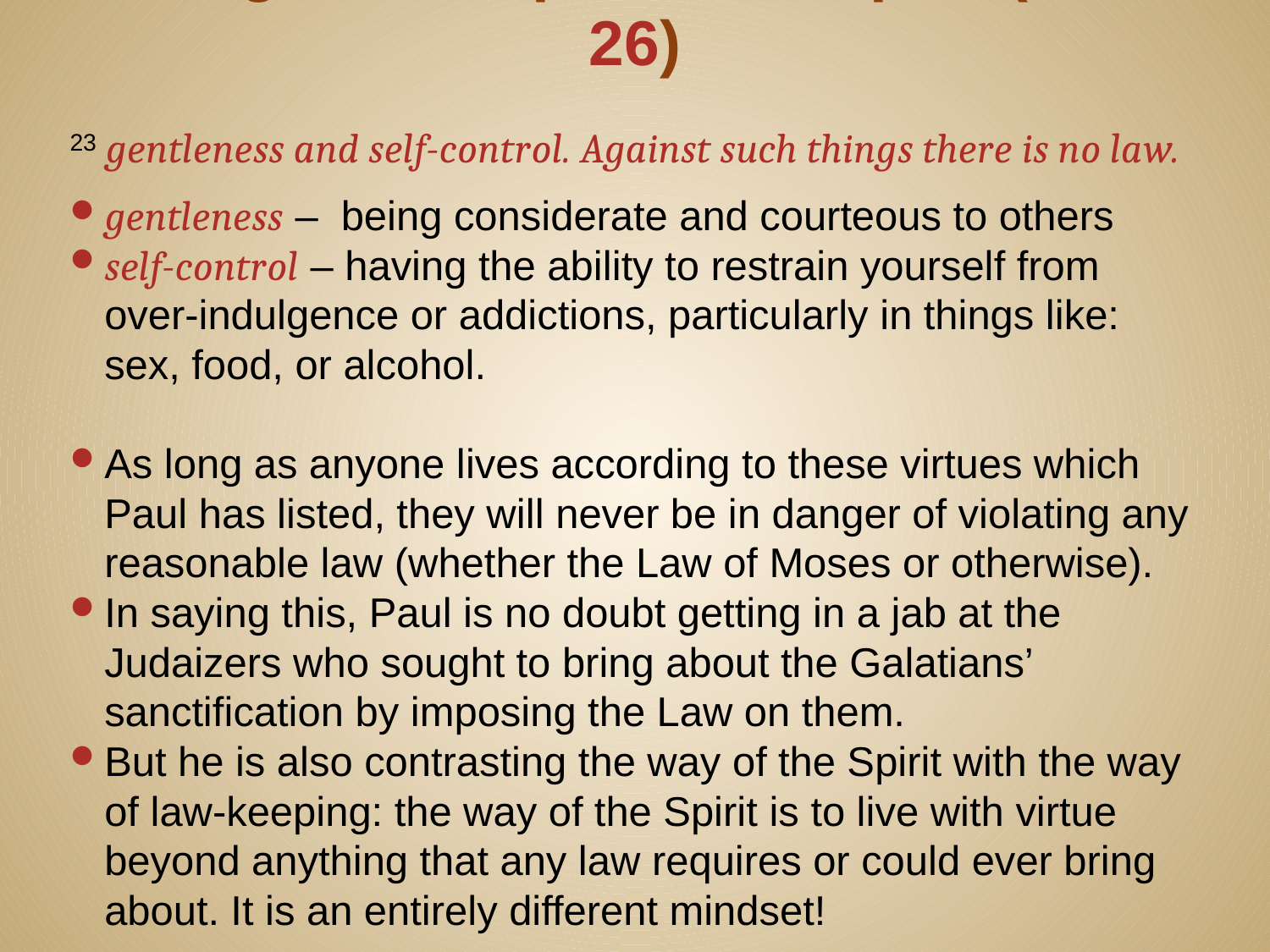

# Living the Gospel in the Spirit (5:16-26)
23 gentleness and self-control. Against such things there is no law.

gentleness –  being considerate and courteous to others
self-control – having the ability to restrain yourself from over-indulgence or addictions, particularly in things like: sex, food, or alcohol.

As long as anyone lives according to these virtues which Paul has listed, they will never be in danger of violating any reasonable law (whether the Law of Moses or otherwise).
In saying this, Paul is no doubt getting in a jab at the Judaizers who sought to bring about the Galatians’ sanctification by imposing the Law on them.
But he is also contrasting the way of the Spirit with the way of law-keeping: the way of the Spirit is to live with virtue beyond anything that any law requires or could ever bring about. It is an entirely different mindset!